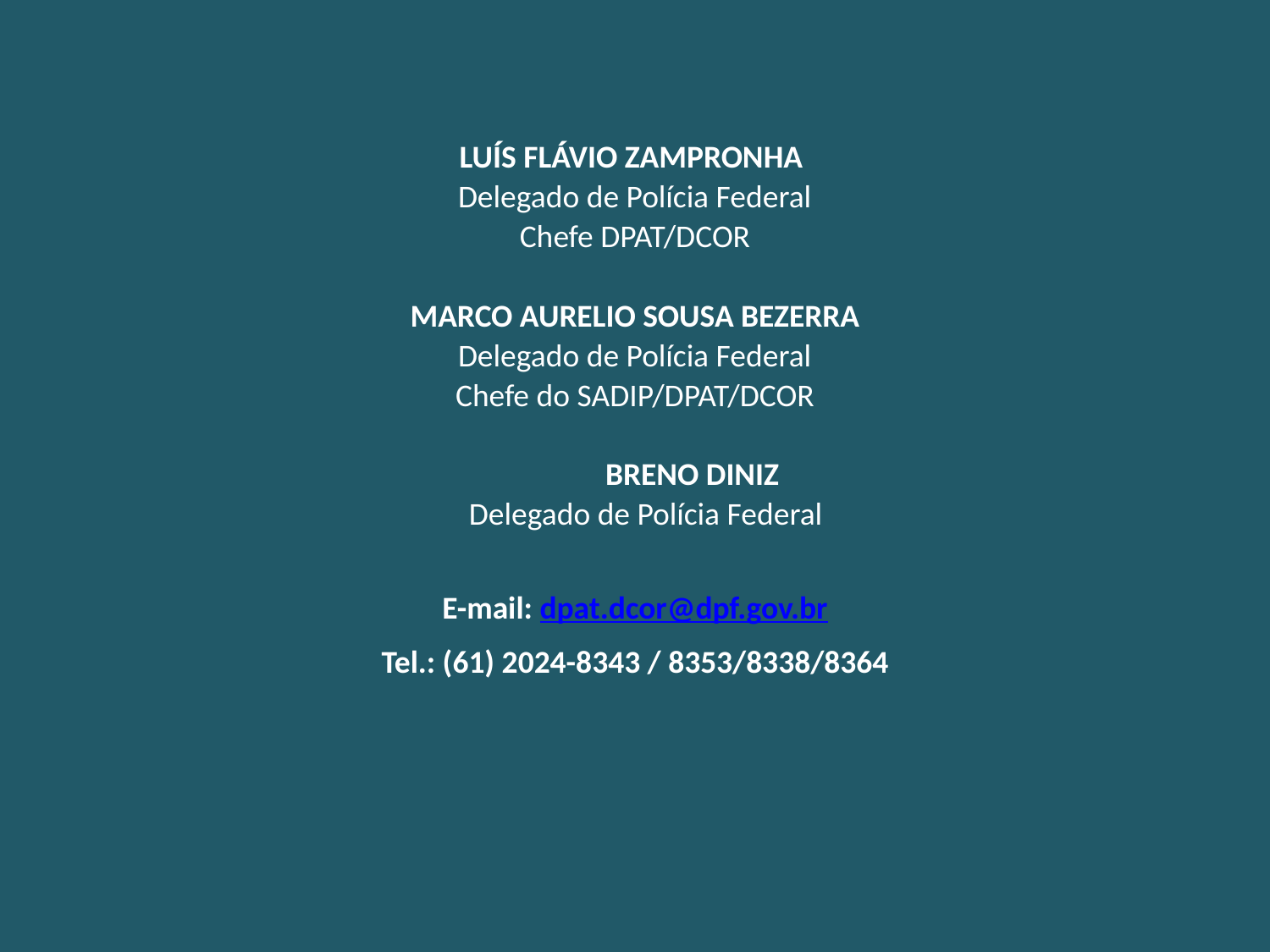

# LUÍS FLÁVIO ZAMPRONHA
Delegado de Polícia Federal
Chefe DPAT/DCOR

 MARCO AURELIO SOUSA BEZERRA
Delegado de Polícia Federal
Chefe do SADIP/DPAT/DCOR

   		                                  	              BRENO DINIZ
   Delegado de Polícia Federal

E-mail: dpat.dcor@dpf.gov.br
Tel.: (61) 2024-8343 / 8353/8338/8364